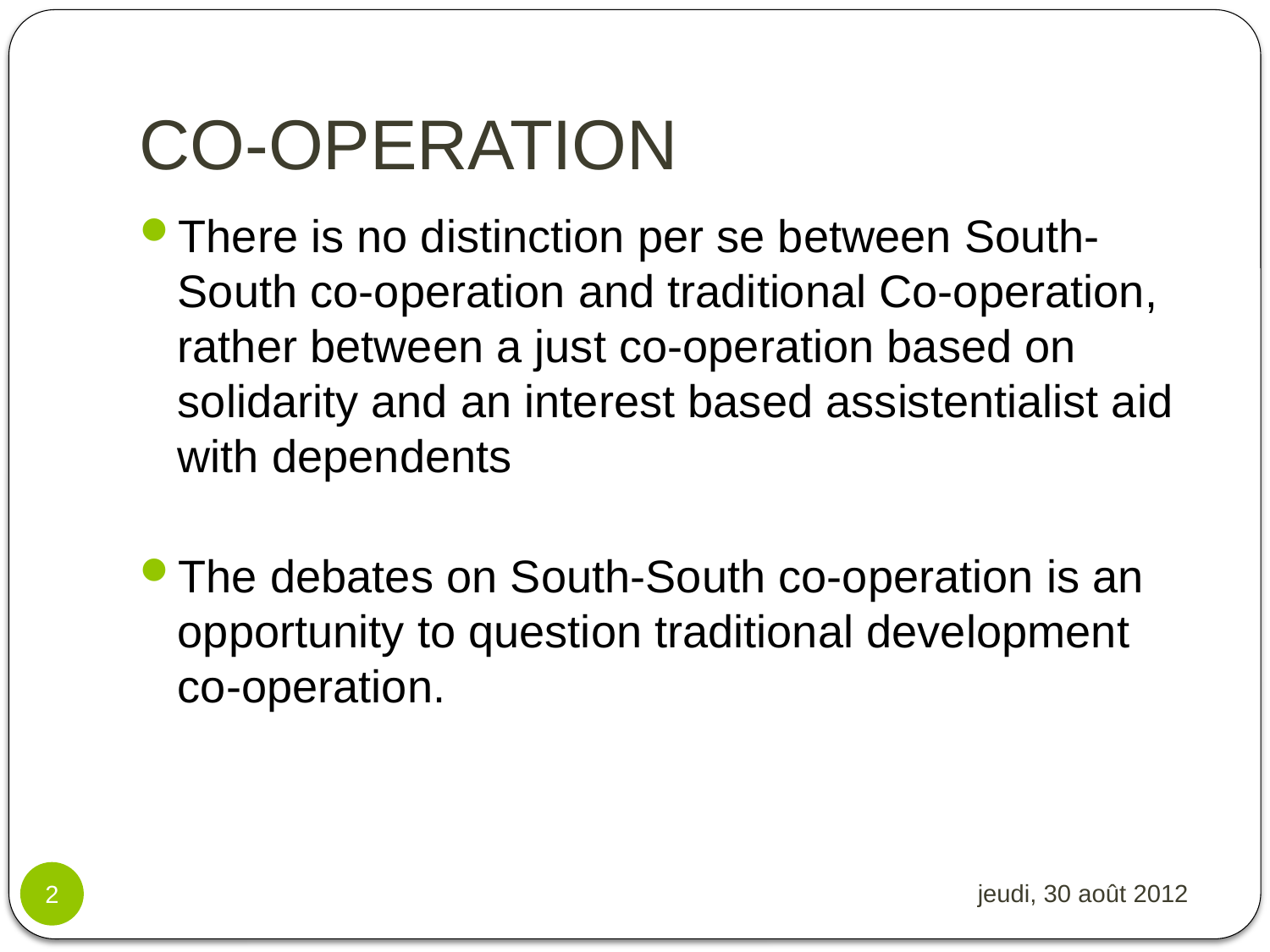

# CO-OPERATION
There is no distinction per se between South-South co-operation and traditional Co-operation, rather between a just co-operation based on solidarity and an interest based assistentialist aid with dependents
The debates on South-South co-operation is an opportunity to question traditional development co-operation.
jeudi, 30 août 2012
2